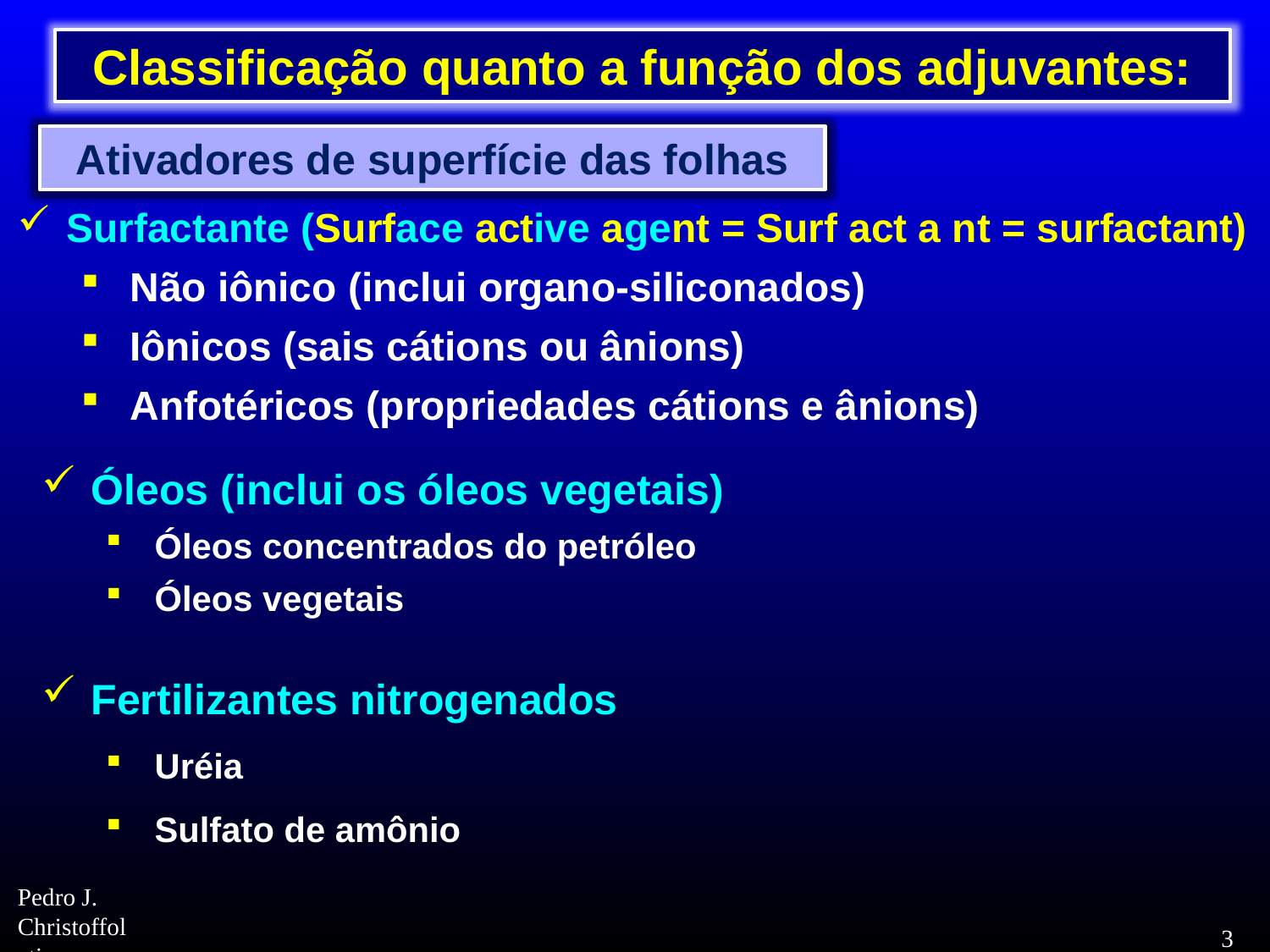

Classificação quanto a função dos adjuvantes:
Ativadores de superfície das folhas
Surfactante (Surface active agent = Surf act a nt = surfactant)
Não iônico (inclui organo-siliconados)
Iônicos (sais cátions ou ânions)
Anfotéricos (propriedades cátions e ânions)
Óleos (inclui os óleos vegetais)
Óleos concentrados do petróleo
Óleos vegetais
Fertilizantes nitrogenados
Uréia
Sulfato de amônio
3
Pedro J. Christoffoleti